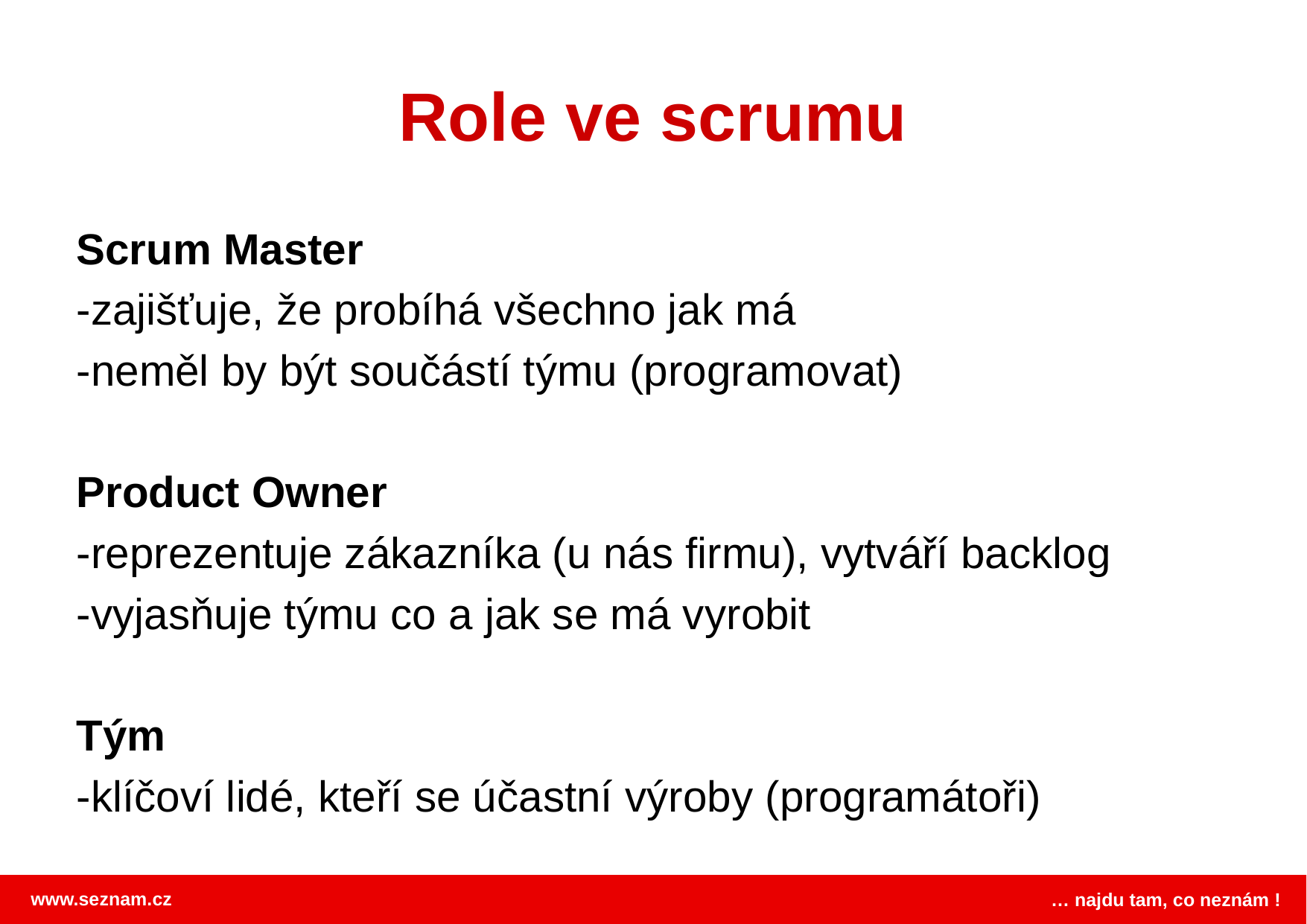

# Role ve scrumu
Scrum Master
-zajišťuje, že probíhá všechno jak má
-neměl by být součástí týmu (programovat)

Product Owner
-reprezentuje zákazníka (u nás firmu), vytváří backlog
-vyjasňuje týmu co a jak se má vyrobit

Tým
-klíčoví lidé, kteří se účastní výroby (programátoři)